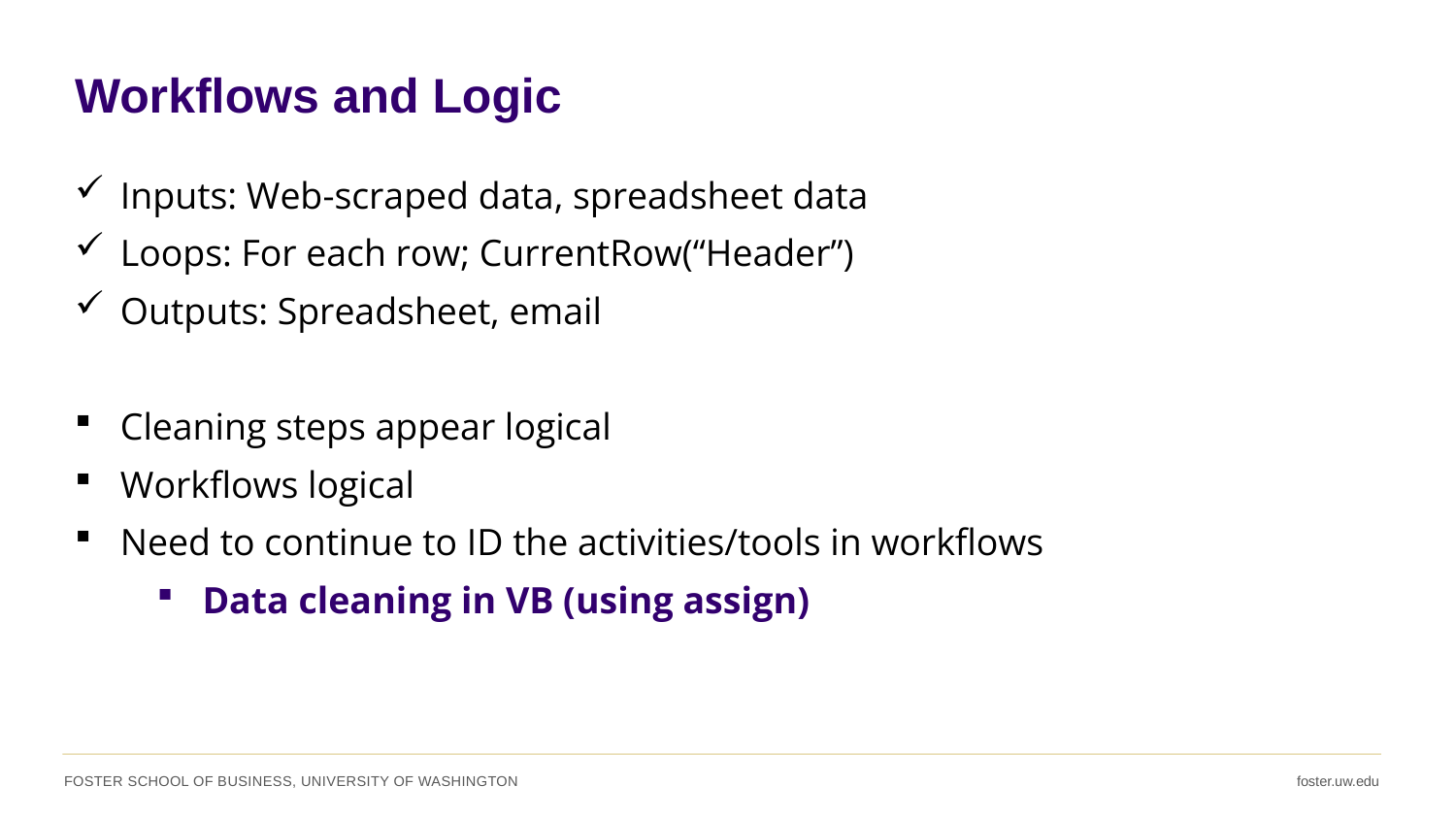

# Workflows and Logic
Inputs: Web-scraped data, spreadsheet data
Loops: For each row; CurrentRow(“Header”)
Outputs: Spreadsheet, email

Cleaning steps appear logical
Workflows logical
Need to continue to ID the activities/tools in workflows
Data cleaning in VB (using assign)